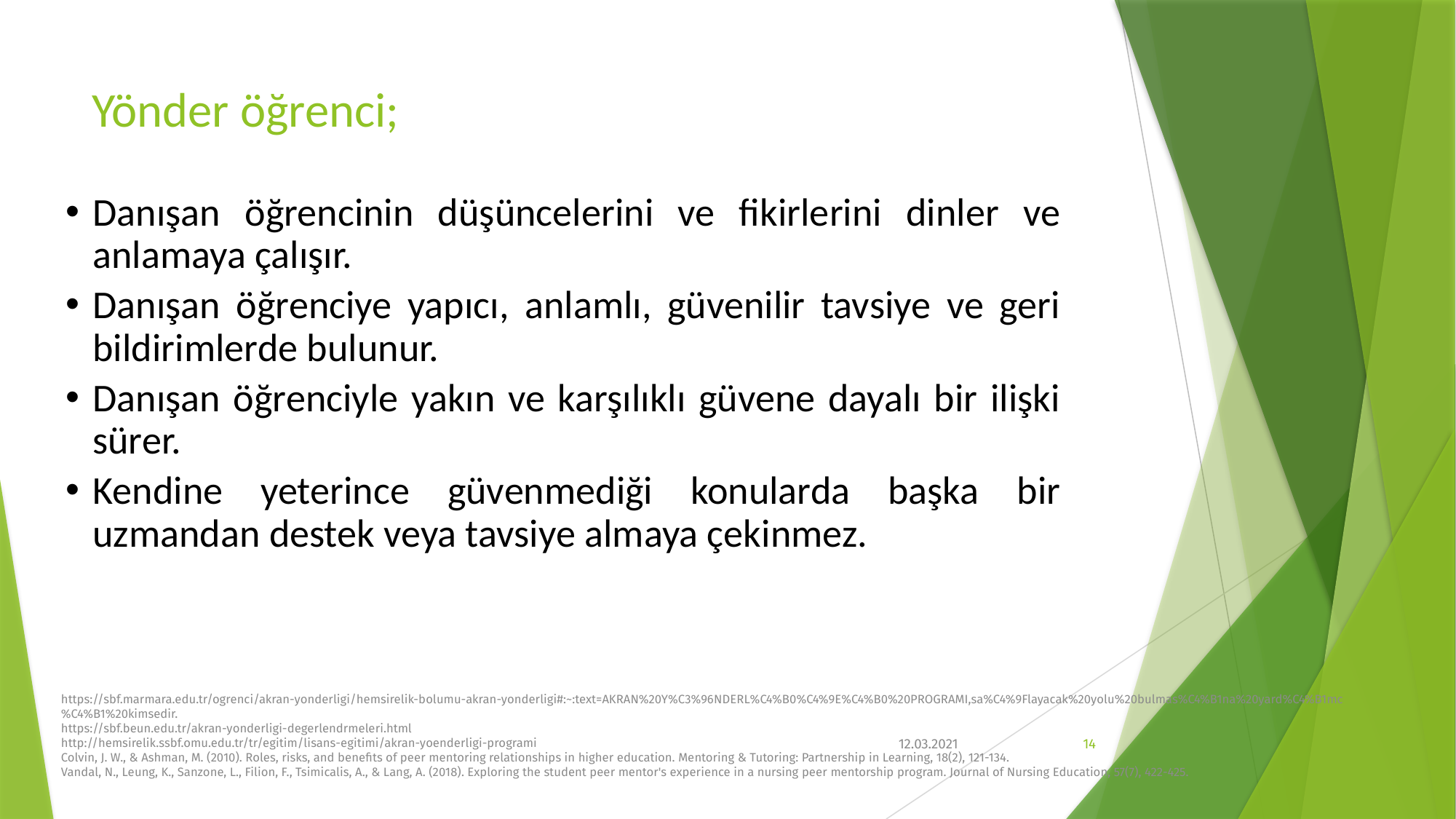

# Yönder öğrenci;
Danışan öğrencinin düşüncelerini ve fikirlerini dinler ve anlamaya çalışır.
Danışan öğrenciye yapıcı, anlamlı, güvenilir tavsiye ve geri bildirimlerde bulunur.
Danışan öğrenciyle yakın ve karşılıklı güvene dayalı bir ilişki sürer.
Kendine yeterince güvenmediği konularda başka bir uzmandan destek veya tavsiye almaya çekinmez.

https://sbf.marmara.edu.tr/ogrenci/akran-yonderligi/hemsirelik-bolumu-akran-yonderligi#:~:text=AKRAN%20Y%C3%96NDERL%C4%B0%C4%9E%C4%B0%20PROGRAMI,sa%C4%9Flayacak%20yolu%20bulmas%C4%B1na%20yard%C4%B1mc%C4%B1%20kimsedir.
https://sbf.beun.edu.tr/akran-yonderligi-degerlendrmeleri.html
http://hemsirelik.ssbf.omu.edu.tr/tr/egitim/lisans-egitimi/akran-yoenderligi-programi
Colvin, J. W., & Ashman, M. (2010). Roles, risks, and benefits of peer mentoring relationships in higher education. Mentoring & Tutoring: Partnership in Learning, 18(2), 121-134.
Vandal, N., Leung, K., Sanzone, L., Filion, F., Tsimicalis, A., & Lang, A. (2018). Exploring the student peer mentor's experience in a nursing peer mentorship program. Journal of Nursing Education, 57(7), 422-425.

12.03.2021
14